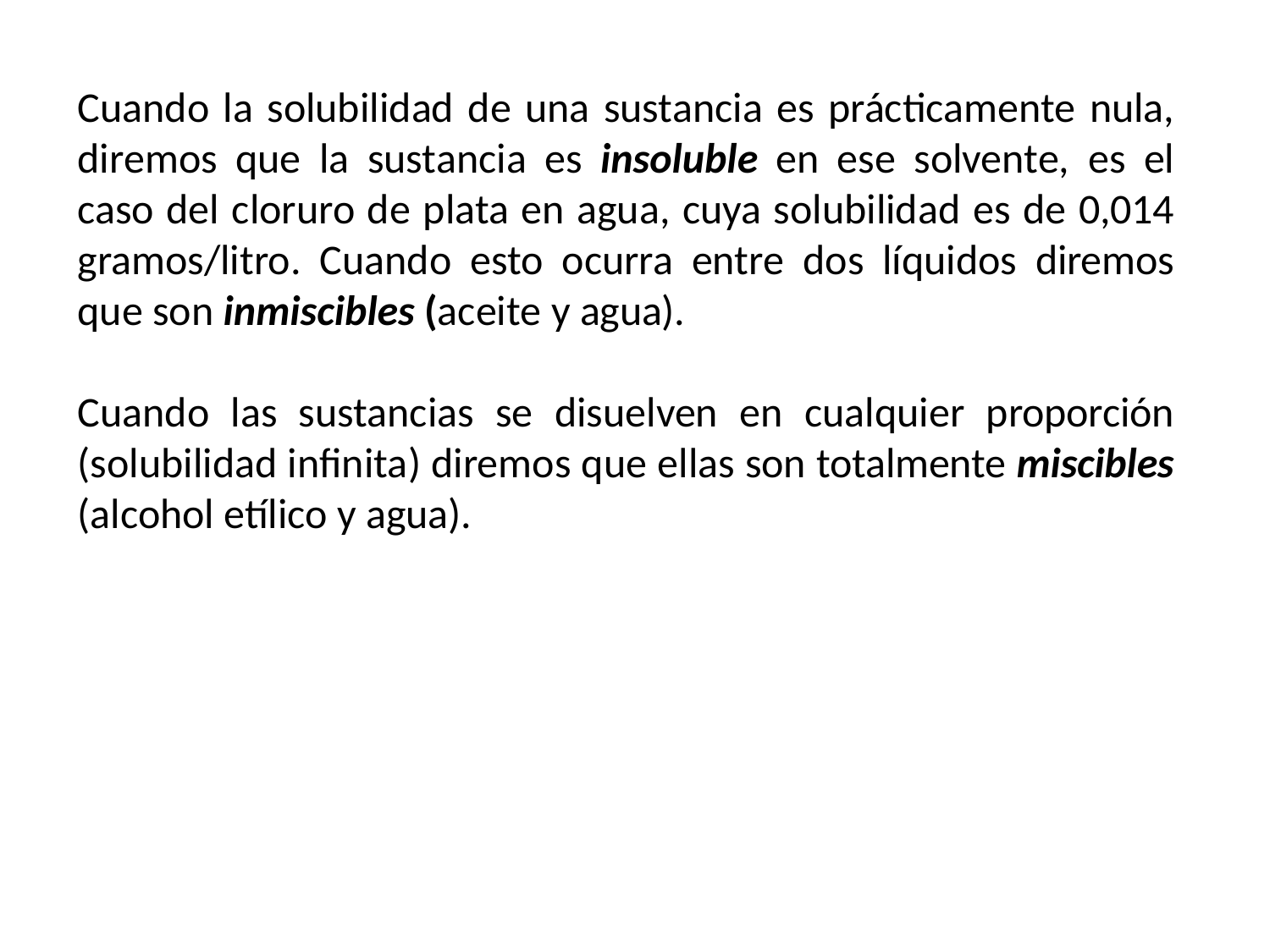

Cuando la solubilidad de una sustancia es prácticamente nula, diremos que la sustancia es insoluble en ese solvente, es el caso del cloruro de plata en agua, cuya solubilidad es de 0,014 gramos/litro. Cuando esto ocurra entre dos líquidos diremos que son inmiscibles (aceite y agua).
Cuando las sustancias se disuelven en cualquier proporción (solubilidad infinita) diremos que ellas son totalmente miscibles (alcohol etílico y agua).